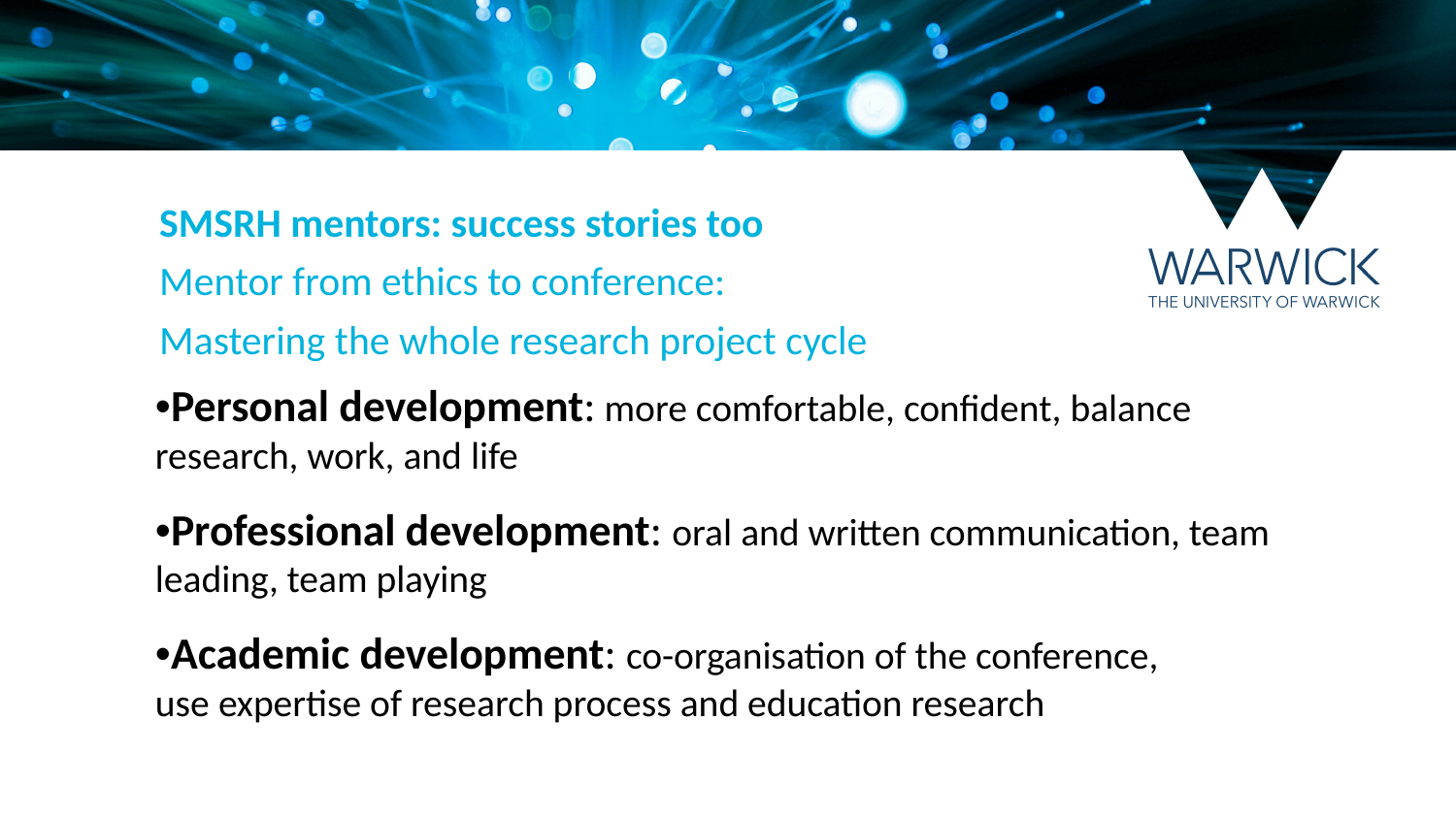

SMSRH mentors: success stories too
Mentor from ethics to conference:
Mastering the whole research project cycle
•Personal development: more comfortable, confident, balance research, work, and life
•Professional development: oral and written communication, team leading, team playing
•Academic development: co-organisation of the conference, use expertise of research process and education research